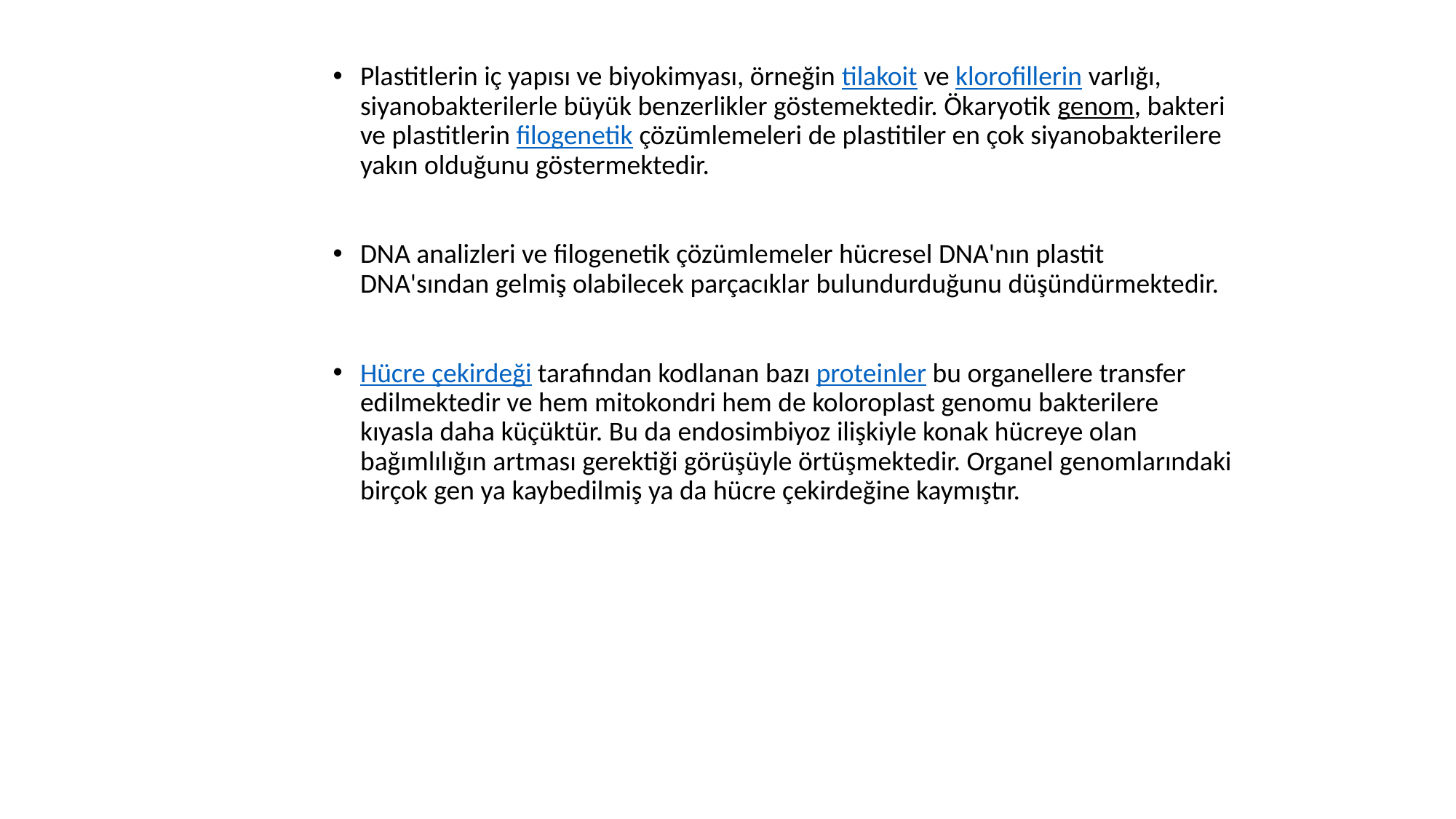

Plastitlerin iç yapısı ve biyokimyası, örneğin tilakoit ve klorofillerin varlığı, siyanobakterilerle büyük benzerlikler göstemektedir. Ökaryotik genom, bakteri ve plastitlerin filogenetik çözümlemeleri de plastitiler en çok siyanobakterilere yakın olduğunu göstermektedir.

DNA analizleri ve filogenetik çözümlemeler hücresel DNA'nın plastit DNA'sından gelmiş olabilecek parçacıklar bulundurduğunu düşündürmektedir.

Hücre çekirdeği tarafından kodlanan bazı proteinler bu organellere transfer edilmektedir ve hem mitokondri hem de koloroplast genomu bakterilere kıyasla daha küçüktür. Bu da endosimbiyoz ilişkiyle konak hücreye olan bağımlılığın artması gerektiği görüşüyle örtüşmektedir. Organel genomlarındaki birçok gen ya kaybedilmiş ya da hücre çekirdeğine kaymıştır.